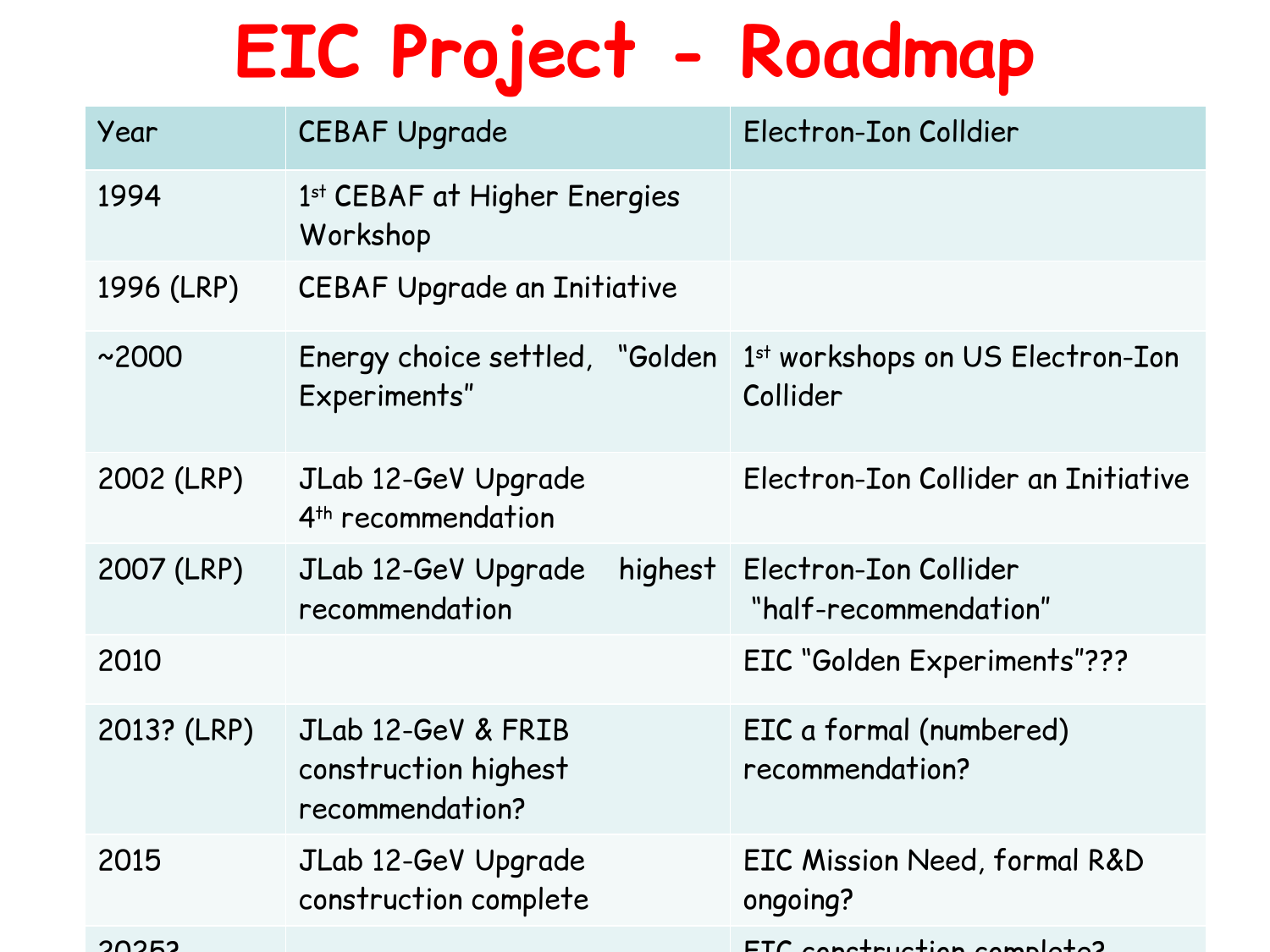

EIC Project - Roadmap
| Year | CEBAF Upgrade | Electron-Ion Colldier |
| --- | --- | --- |
| 1994 | 1st CEBAF at Higher Energies Workshop |  |
| 1996 (LRP) | CEBAF Upgrade an Initiative |  |
| ~2000 | Energy choice settled, “Golden Experiments” | 1st workshops on US Electron-Ion Collider |
| 2002 (LRP) | JLab 12-GeV Upgrade 4th recommendation | Electron-Ion Collider an Initiative |
| 2007 (LRP) | JLab 12-GeV Upgrade highest recommendation | Electron-Ion Collider “half-recommendation” |
| 2010 |  | EIC “Golden Experiments”??? |
| 2013? (LRP) | JLab 12-GeV & FRIB construction highest recommendation? | EIC a formal (numbered) recommendation? |
| 2015 | JLab 12-GeV Upgrade construction complete | EIC Mission Need, formal R&D ongoing? |
| 2025? |  | EIC construction complete? |